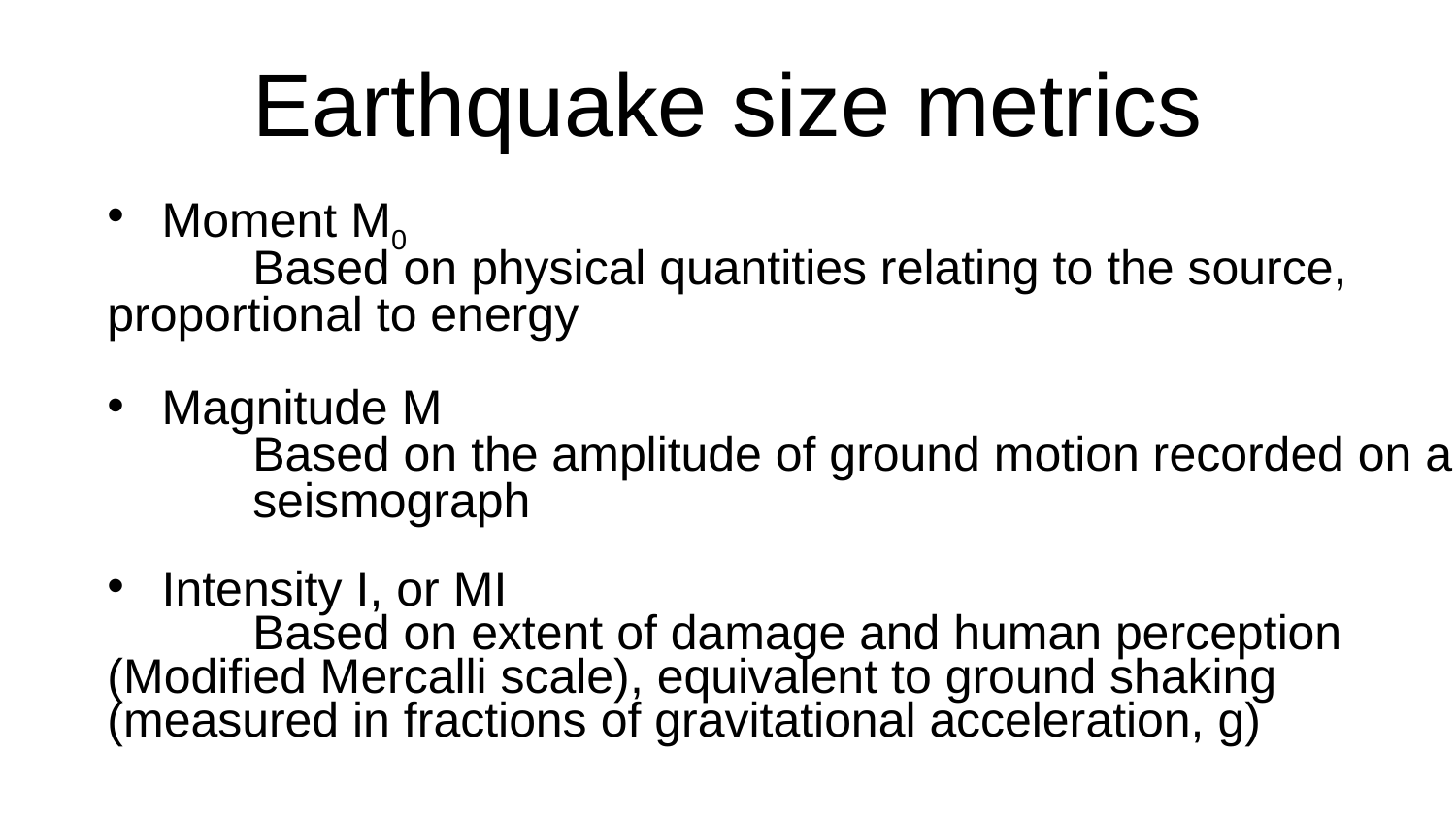

# Earthquake size metrics
Moment M0
	Based on physical quantities relating to the source, 	proportional to energy

Magnitude M
	Based on the amplitude of ground motion recorded on a 	seismograph

Intensity I, or MI
	Based on extent of damage and human perception 	(Modified Mercalli scale), equivalent to ground shaking 	(measured in fractions of gravitational acceleration, g)